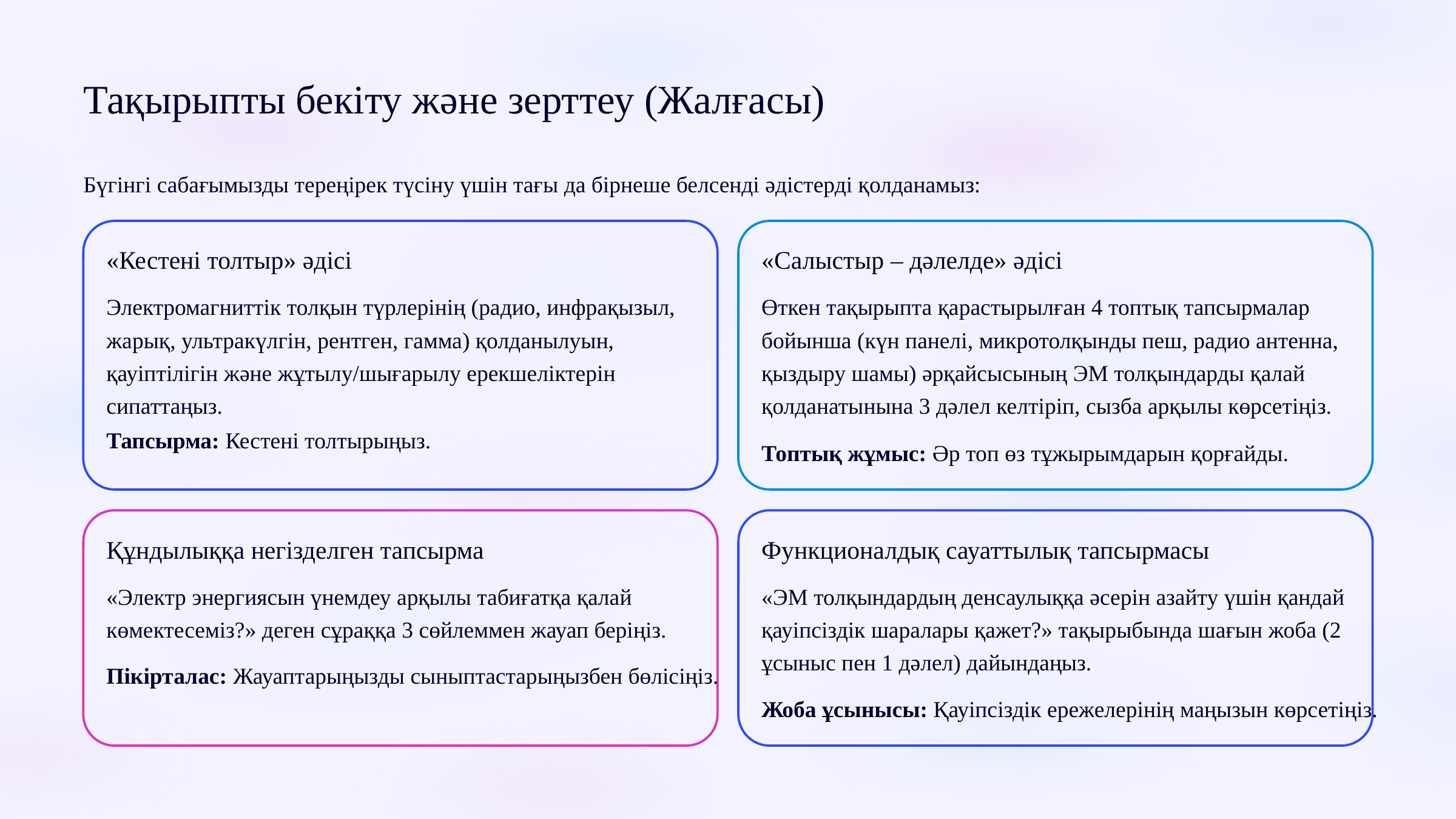

Тақырыпты бекіту және зерттеу (Жалғасы)
Бүгінгі сабағымызды тереңірек түсіну үшін тағы да бірнеше белсенді әдістерді қолданамыз:

«Кестені толтыр» әдісі
«Салыстыр – дәлелде» әдісі
Электромагниттік толқын түрлерінің (радио, инфрақызыл, жарық, ультракүлгін, рентген, гамма) қолданылуын, қауіптілігін және жұтылу/шығарылу ерекшеліктерін сипаттаңыз.
Өткен тақырыпта қарастырылған 4 топтық тапсырмалар бойынша (күн панелі, микротолқынды пеш, радио антенна, қыздыру шамы) әрқайсысының ЭМ толқындарды қалай қолданатынына 3 дәлел келтіріп, сызба арқылы көрсетіңіз.
Тапсырма: Кестені толтырыңыз.
Топтық жұмыс: Әр топ өз тұжырымдарын қорғайды.

Құндылыққа негізделген тапсырма
Функционалдық сауаттылық тапсырмасы
«Электр энергиясын үнемдеу арқылы табиғатқа қалай көмектесеміз?» деген сұраққа 3 сөйлеммен жауап беріңіз.
«ЭМ толқындардың денсаулыққа әсерін азайту үшін қандай қауіпсіздік шаралары қажет?» тақырыбында шағын жоба (2 ұсыныс пен 1 дәлел) дайындаңыз.
Пікірталас: Жауаптарыңызды сыныптастарыңызбен бөлісіңіз.
Жоба ұсынысы: Қауіпсіздік ережелерінің маңызын көрсетіңіз.